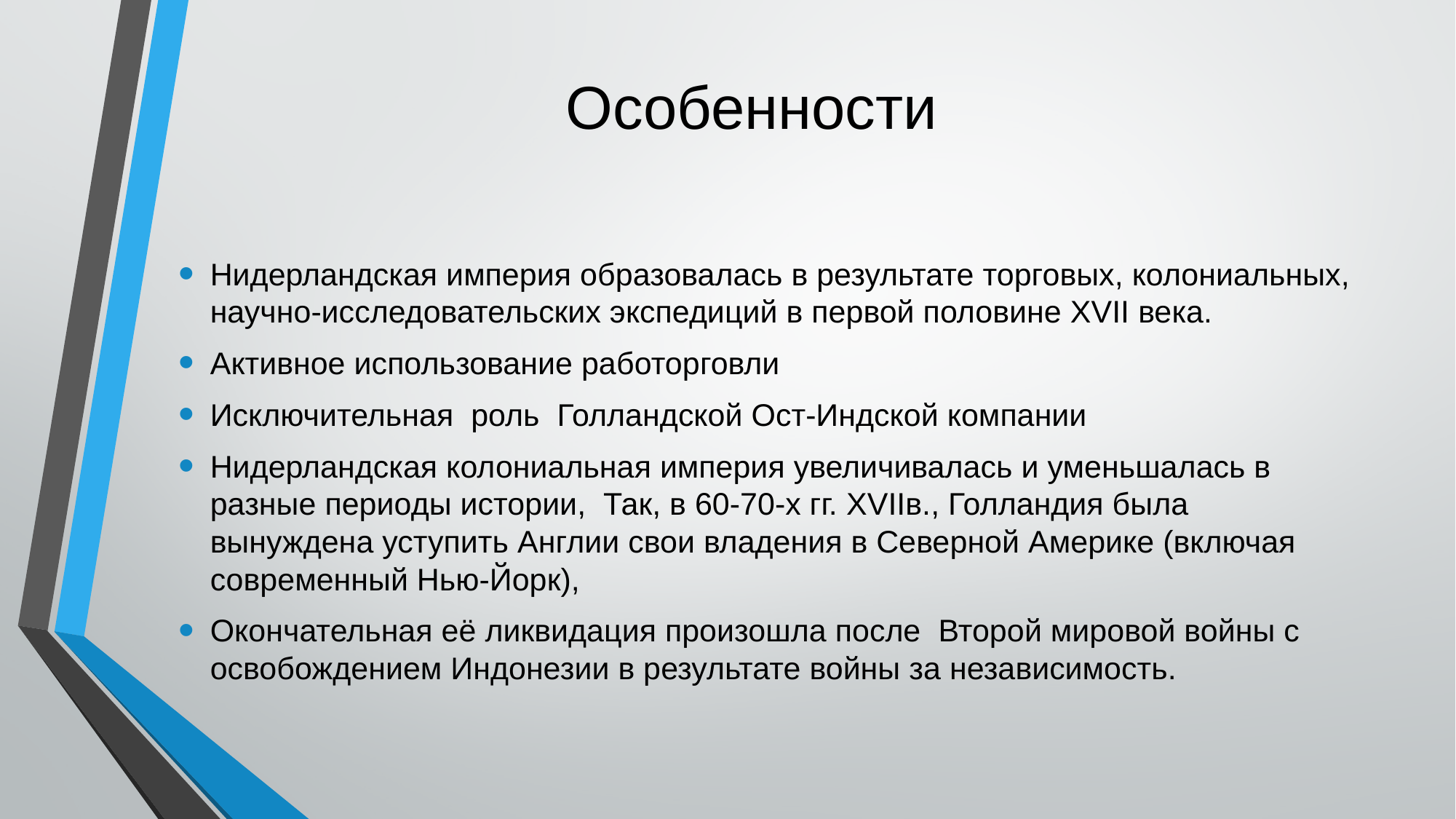

# Особенности
Нидерландская империя образовалась в результате торговых, колониальных, научно-исследовательских экспедиций в первой половине XVII века.
Активное использование работорговли
Исключительная  роль  Голландской Ост-Индской компании
Нидерландская колониальная империя увеличивалась и уменьшалась в разные периоды истории,  Так, в 60-70-х гг. XVIIв., Голландия была вынуждена уступить Англии свои владения в Северной Америке (включая современный Нью-Йорк),
Окончательная её ликвидация произошла после  Второй мировой войны с освобождением Индонезии в результате войны за независимость.